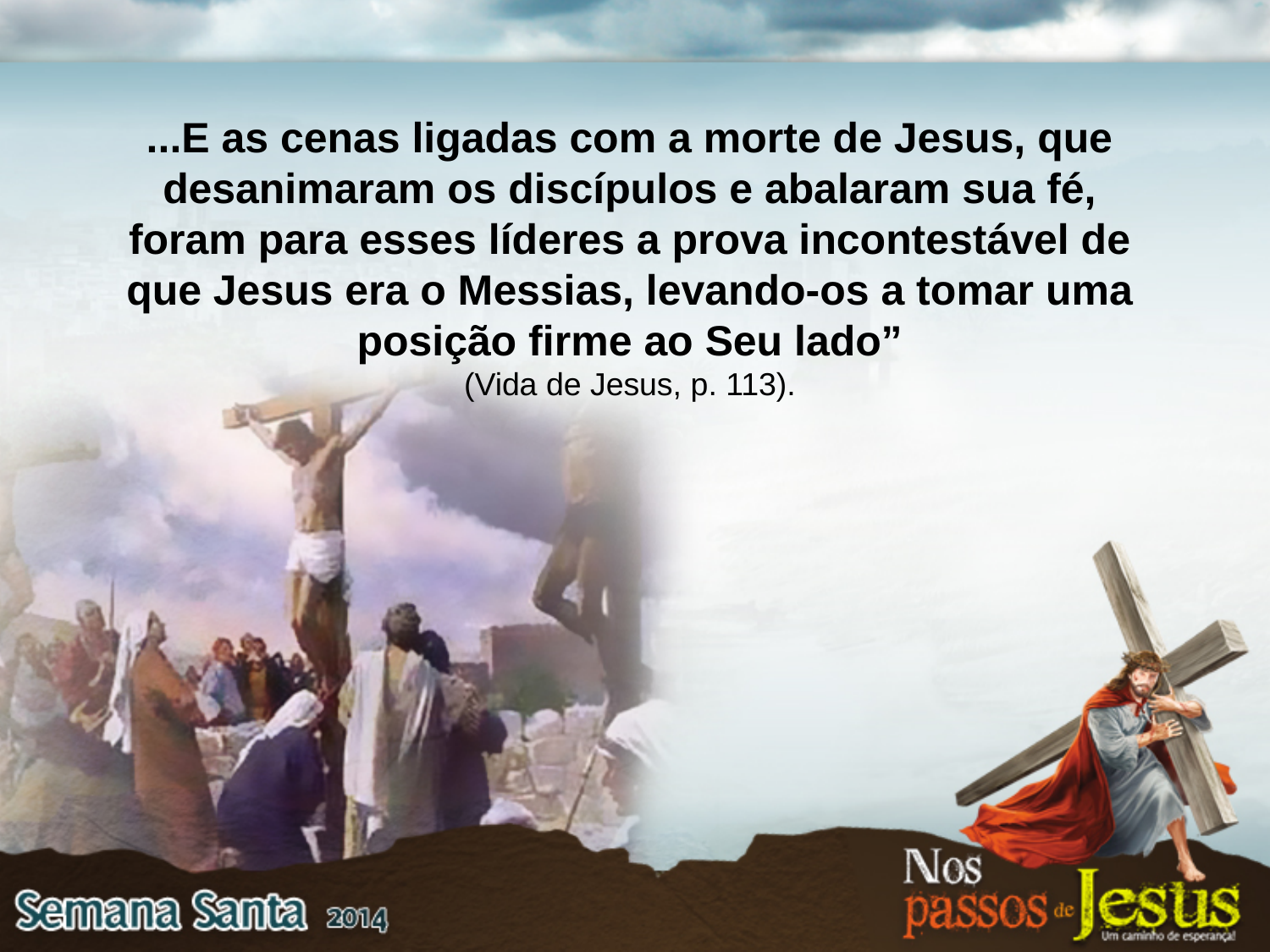

...E as cenas ligadas com a morte de Jesus, que desanimaram os discípulos e abalaram sua fé, foram para esses líderes a prova incontestável de que Jesus era o Messias, levando-os a tomar uma posição firme ao Seu lado”
(Vida de Jesus, p. 113).